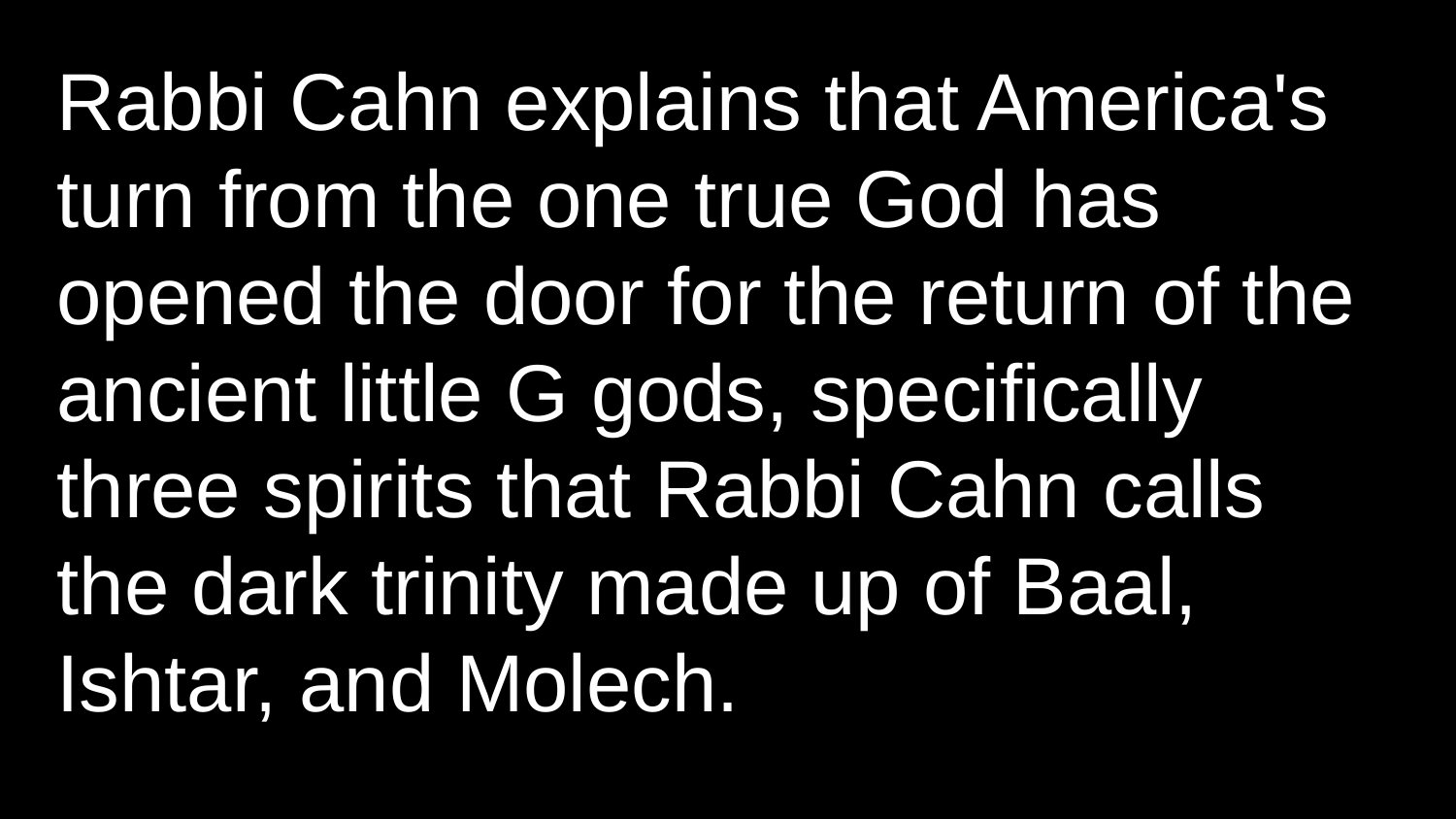

Rabbi Cahn explains that America's turn from the one true God has opened the door for the return of the ancient little G gods, specifically three spirits that Rabbi Cahn calls the dark trinity made up of Baal, Ishtar, and Molech.